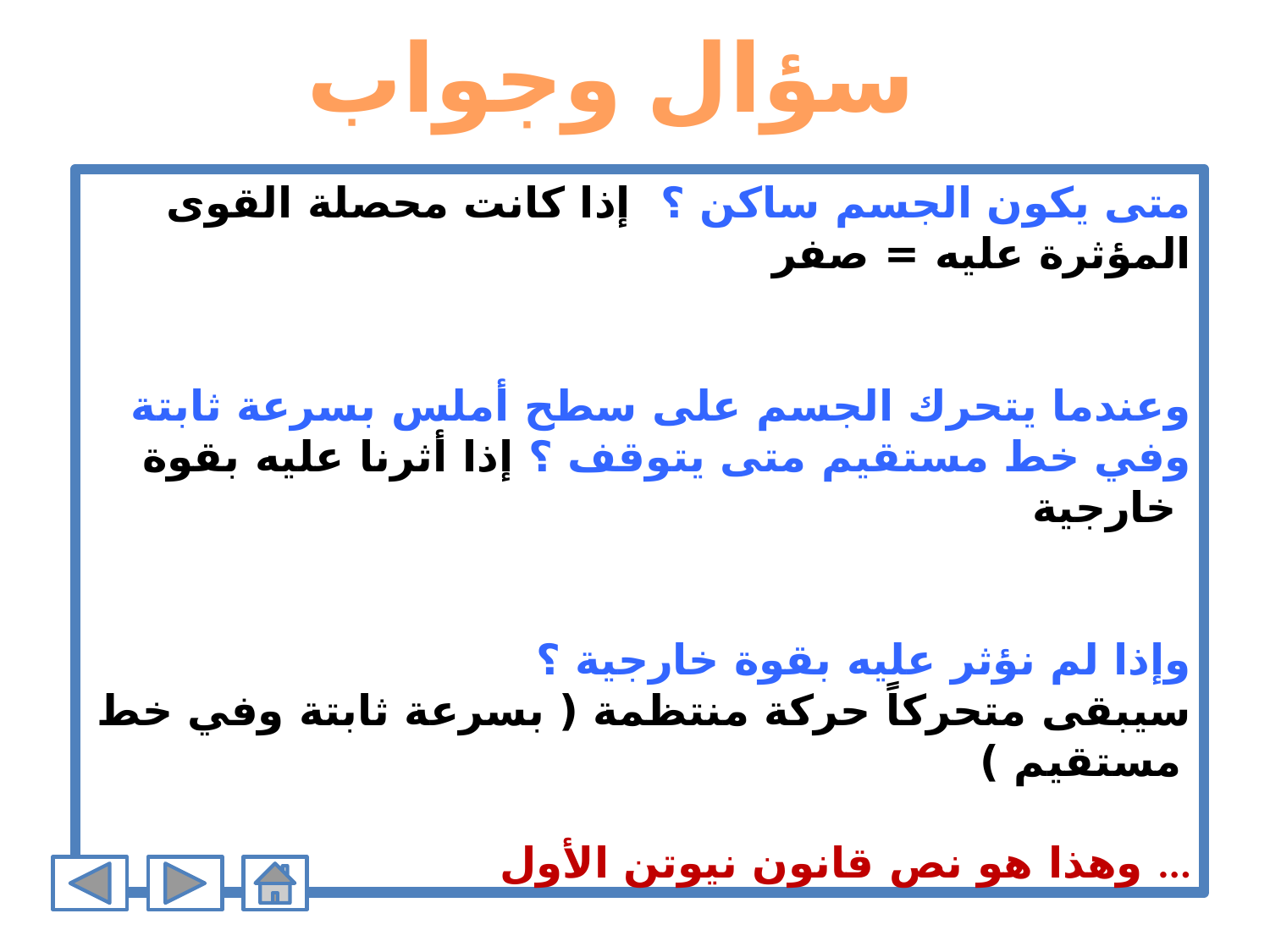

سؤال وجواب
متى يكون الجسم ساكن ؟  إذا كانت محصلة القوى المؤثرة عليه = صفر

وعندما يتحرك الجسم على سطح أملس بسرعة ثابتة وفي خط مستقيم متى يتوقف ؟ إذا أثرنا عليه بقوة خارجية

وإذا لم نؤثر عليه بقوة خارجية ؟
سيبقى متحركاً حركة منتظمة ( بسرعة ثابتة وفي خط مستقيم )
وهذا هو نص قانون نيوتن الأول ...